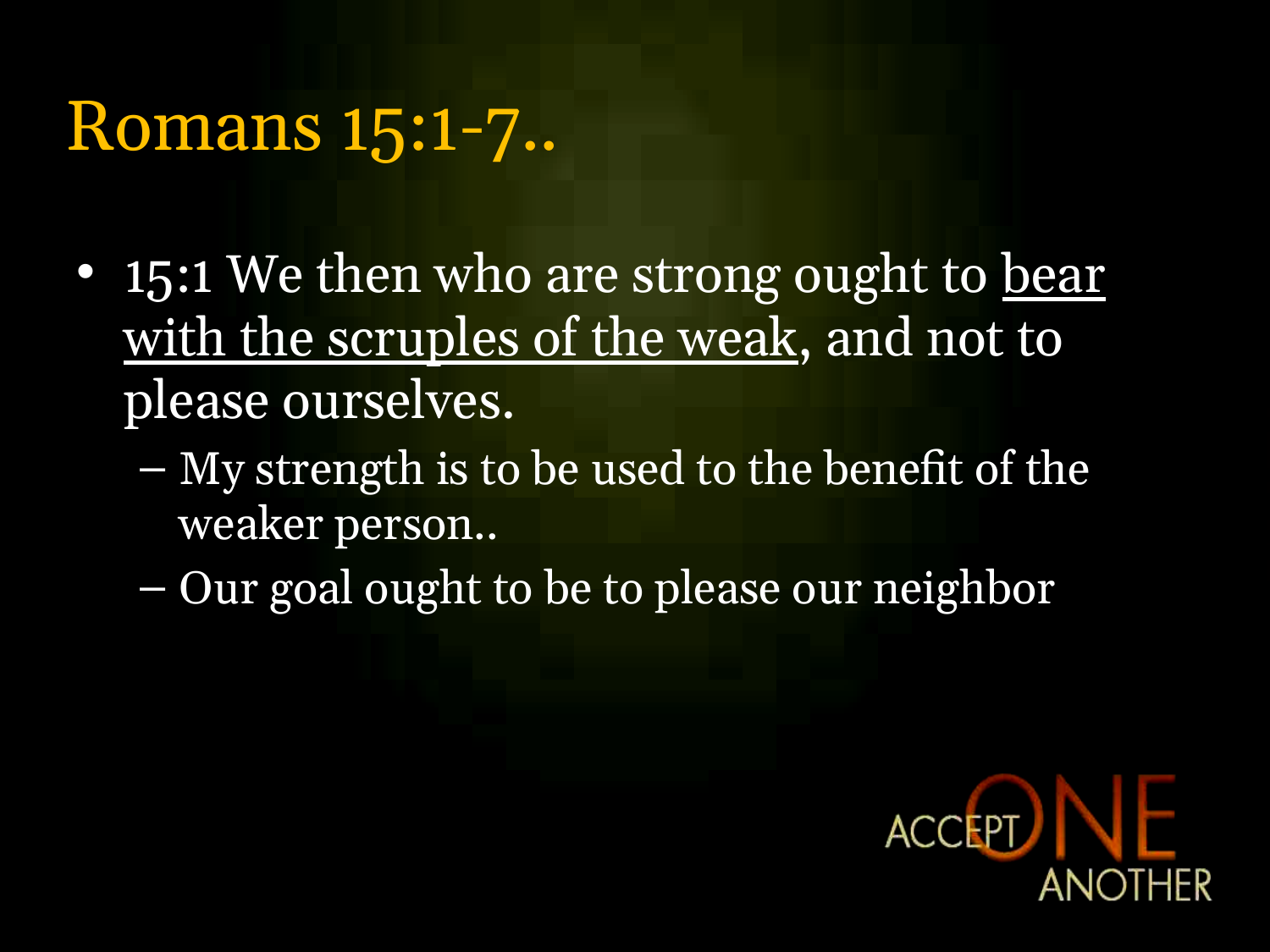

# Romans 15:1-7..
15:1 We then who are strong ought to bear with the scruples of the weak, and not to please ourselves.
My strength is to be used to the benefit of the weaker person..
Our goal ought to be to please our neighbor